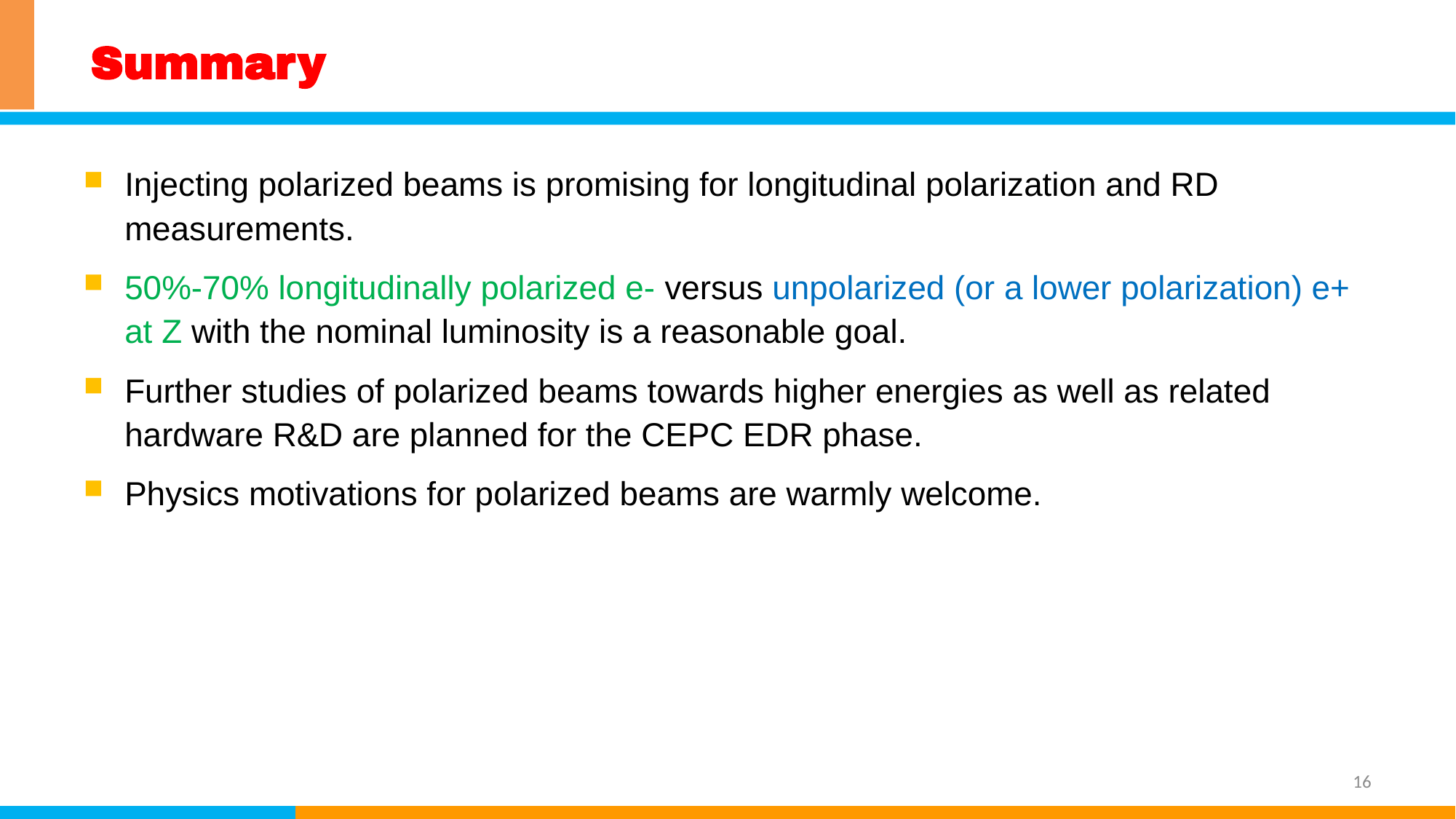

# Summary
Injecting polarized beams is promising for longitudinal polarization and RD measurements.
50%-70% longitudinally polarized e- versus unpolarized (or a lower polarization) e+ at Z with the nominal luminosity is a reasonable goal.
Further studies of polarized beams towards higher energies as well as related hardware R&D are planned for the CEPC EDR phase.
Physics motivations for polarized beams are warmly welcome.
16